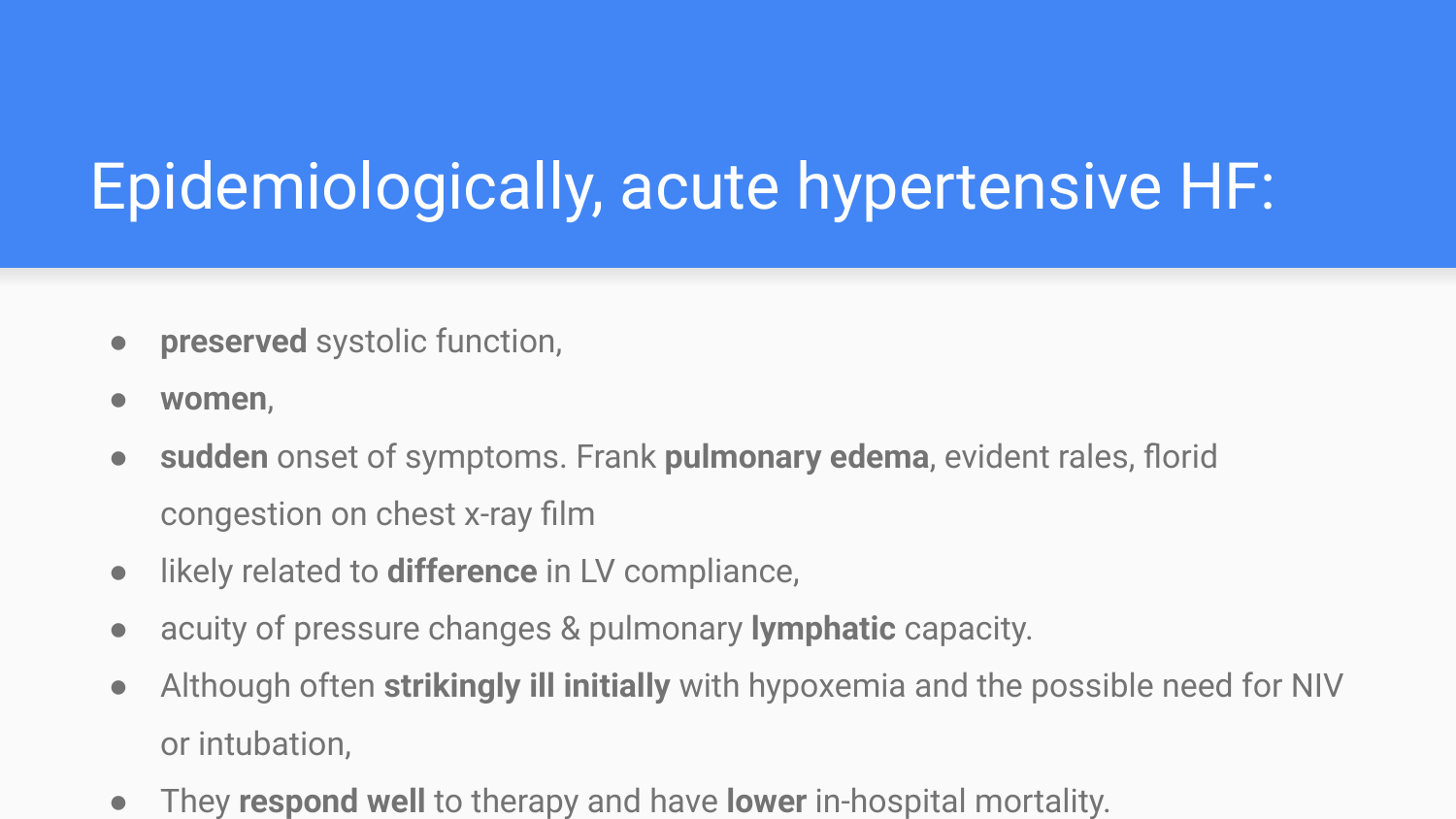

# Epidemiologically, acute hypertensive HF:
preserved systolic function,
women,
sudden onset of symptoms. Frank pulmonary edema, evident rales, florid congestion on chest x-ray film
likely related to difference in LV compliance,
acuity of pressure changes & pulmonary lymphatic capacity.
Although often strikingly ill initially with hypoxemia and the possible need for NIV or intubation,
They respond well to therapy and have lower in-hospital mortality.